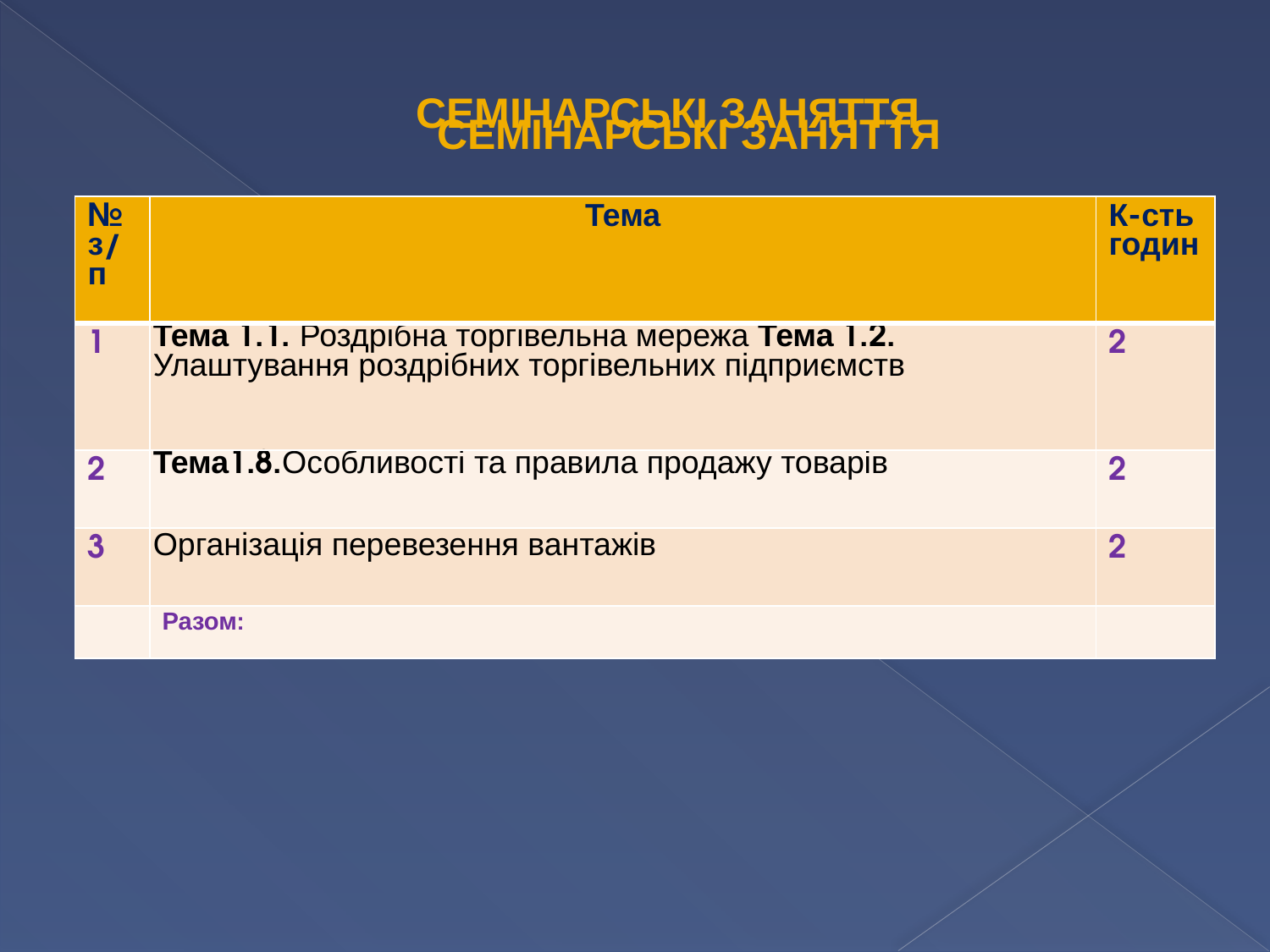

Семінарські заняття
Семінарські заняття
| № з/п | Тема | К-сть годин |
| --- | --- | --- |
| 1 | Тема 1.1. Роздрібна торгівельна мережа Тема 1.2. Улаштування роздрібних торгівельних підприємств | 2 |
| 2 | Тема1.8.Особливості та правила продажу товарів | 2 |
| 3 | Організація перевезення вантажів | 2 |
|  | Разом: |  |
|  |
| --- |